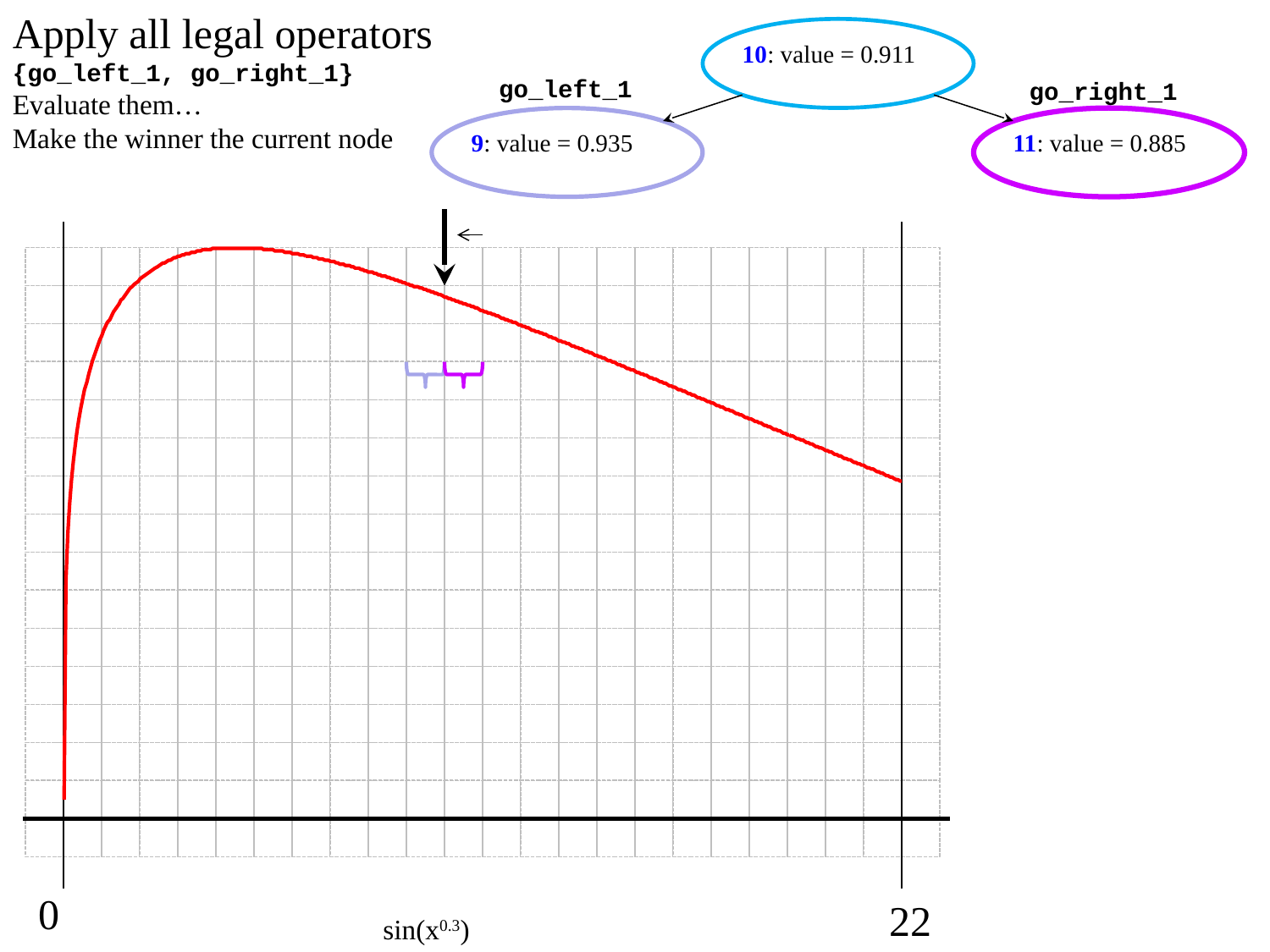

Apply all legal operators
{go_left_1, go_right_1}
Evaluate them…
Make the winner the current node

10: value = 0.911

go_left_1
go_right_1
9: value = 0.935

11: value = 0.885

0
22
sin(x0.3)